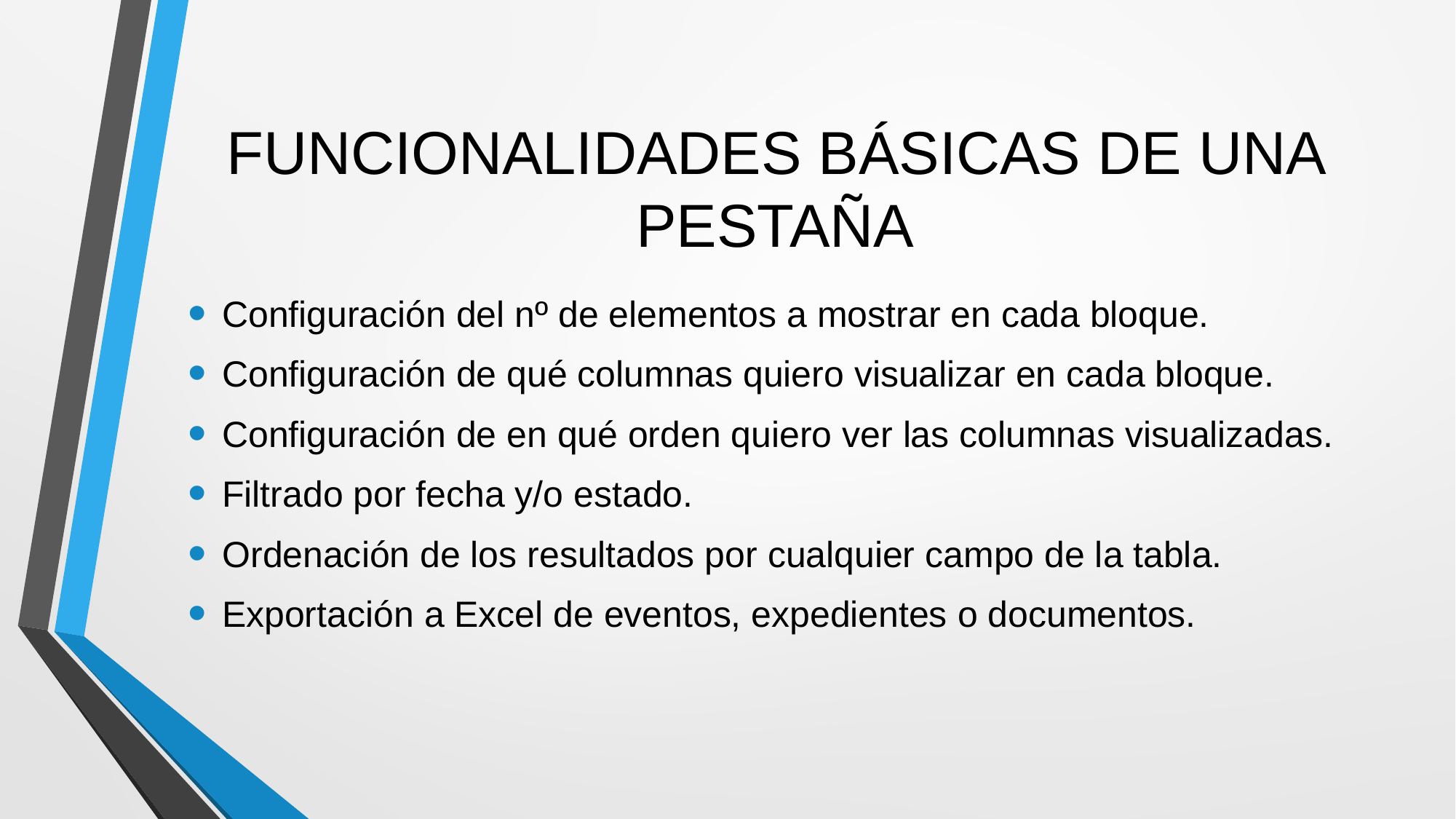

# FUNCIONALIDADES BÁSICAS DE UNA PESTAÑA

Configuración del nº de elementos a mostrar en cada bloque.
Configuración de qué columnas quiero visualizar en cada bloque.
Configuración de en qué orden quiero ver las columnas visualizadas.
Filtrado por fecha y/o estado.
Ordenación de los resultados por cualquier campo de la tabla.
Exportación a Excel de eventos, expedientes o documentos.